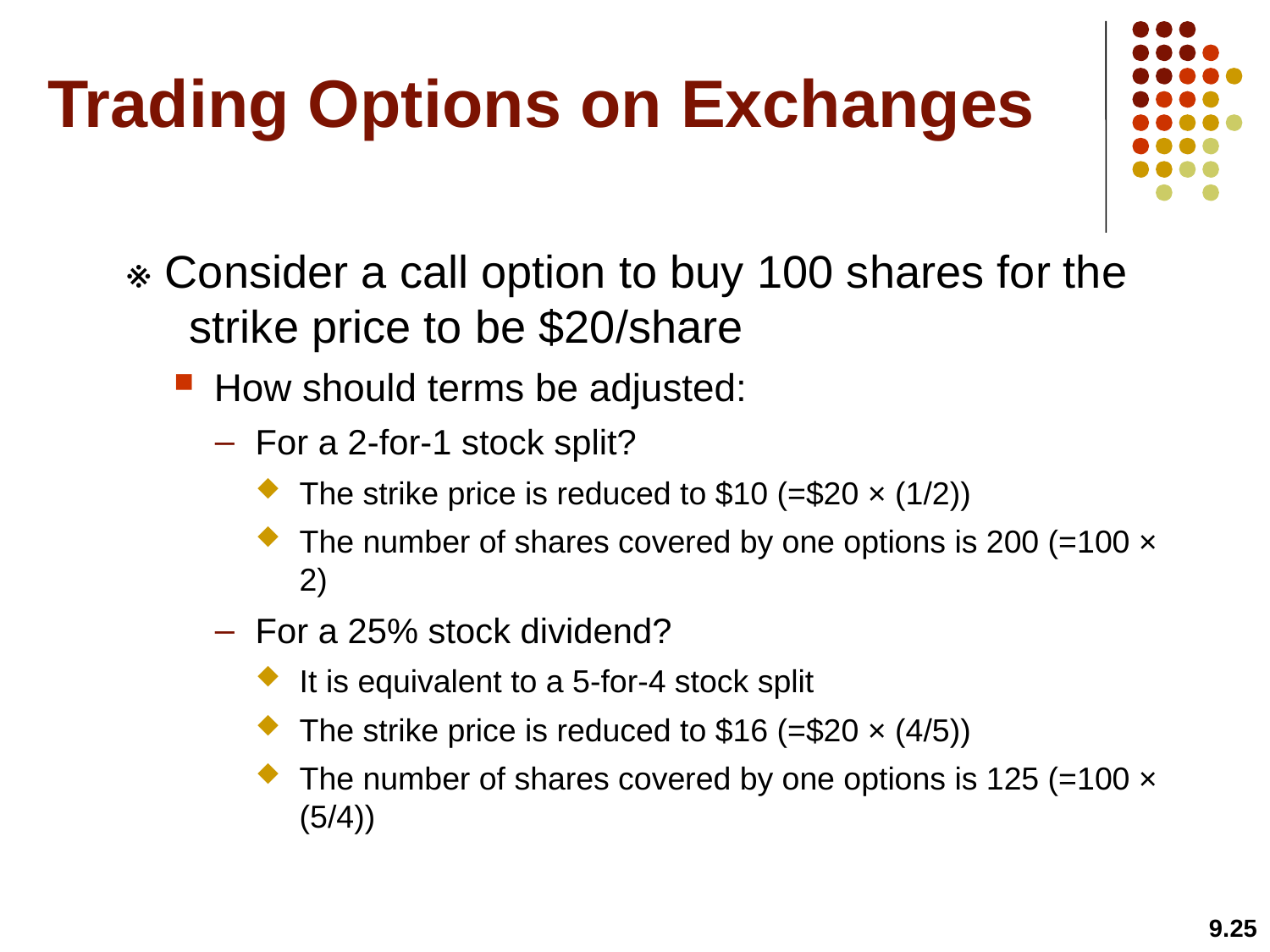

# Trading Options on Exchanges
※ Consider a call option to buy 100 shares for the strike price to be $20/share
How should terms be adjusted:
For a 2-for-1 stock split?
The strike price is reduced to $10 (=$20 × (1/2))
The number of shares covered by one options is 200 (=100 × 2)
For a 25% stock dividend?
It is equivalent to a 5-for-4 stock split
The strike price is reduced to $16 (=$20 × (4/5))
The number of shares covered by one options is 125 (=100 × (5/4))
9.25